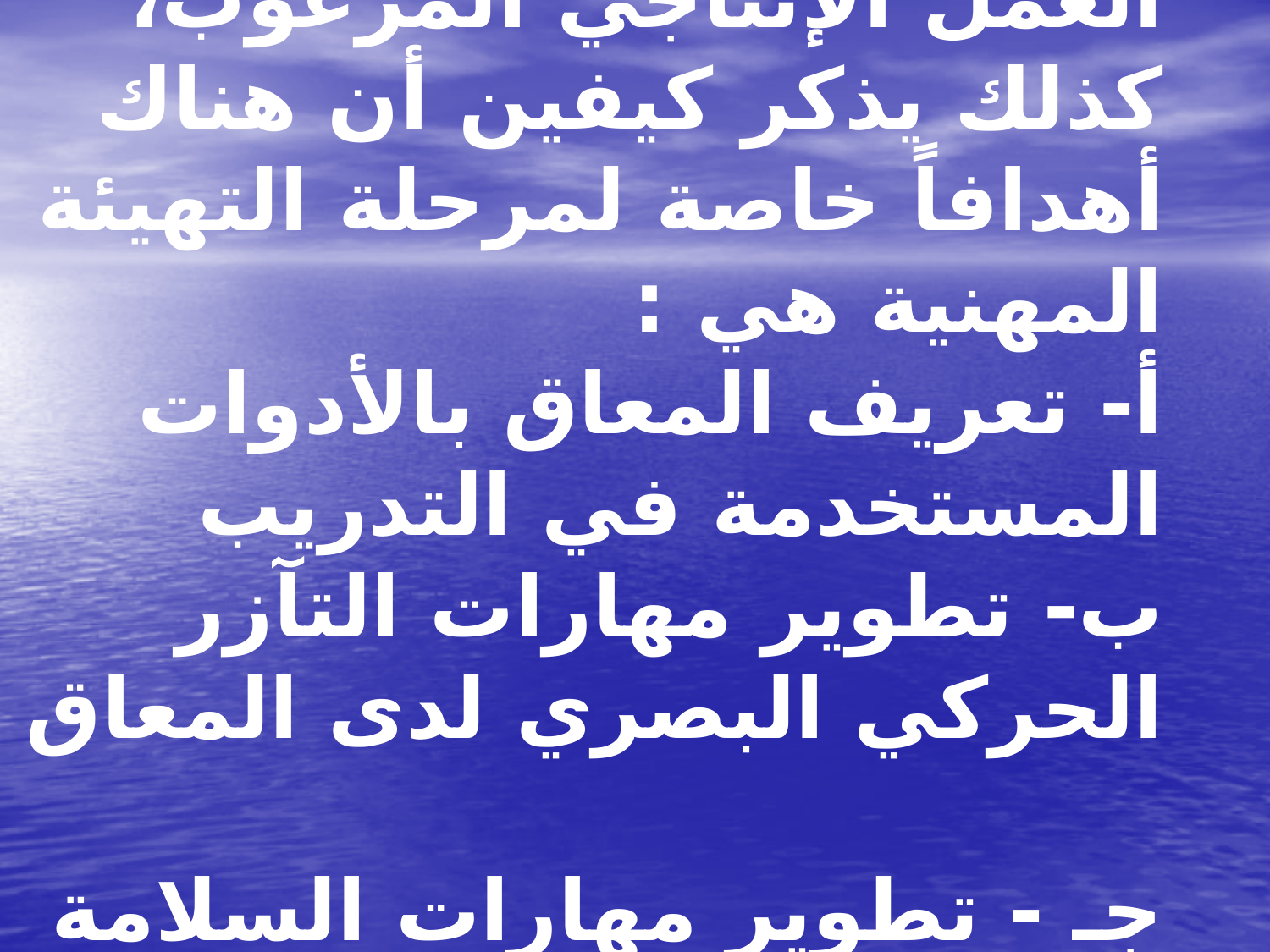

# 4- تأهيل المعاق على أنواع العمل الإنتاجي المرغوب، كذلك يذكر كيفين أن هناك أهدافاً خاصة لمرحلة التهيئة المهنية هي : أ- تعريف المعاق بالأدوات المستخدمة في التدريب ب- تطوير مهارات التآزر الحركي البصري لدى المعاق جـ - تطوير مهارات السلامة العامة والوقاية من الأخطار والحوادث .